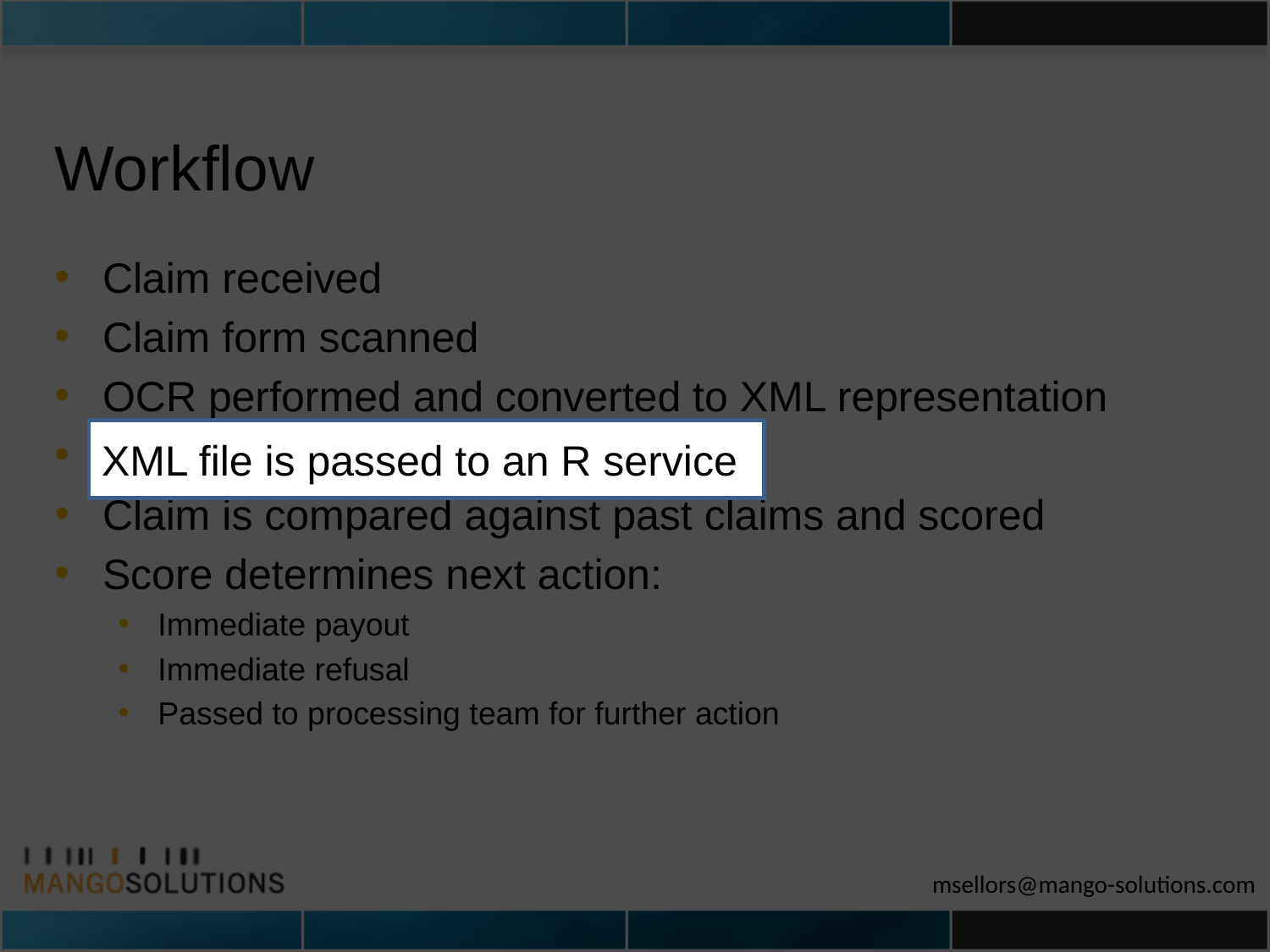

# Workflow
Claim received
Claim form scanned
OCR performed and converted to XML representation
XML file is passed to an R service
Claim is compared against past claims and scored
Score determines next action:
Immediate payout
Immediate refusal
Passed to processing team for further action
XML file is passed to an R service